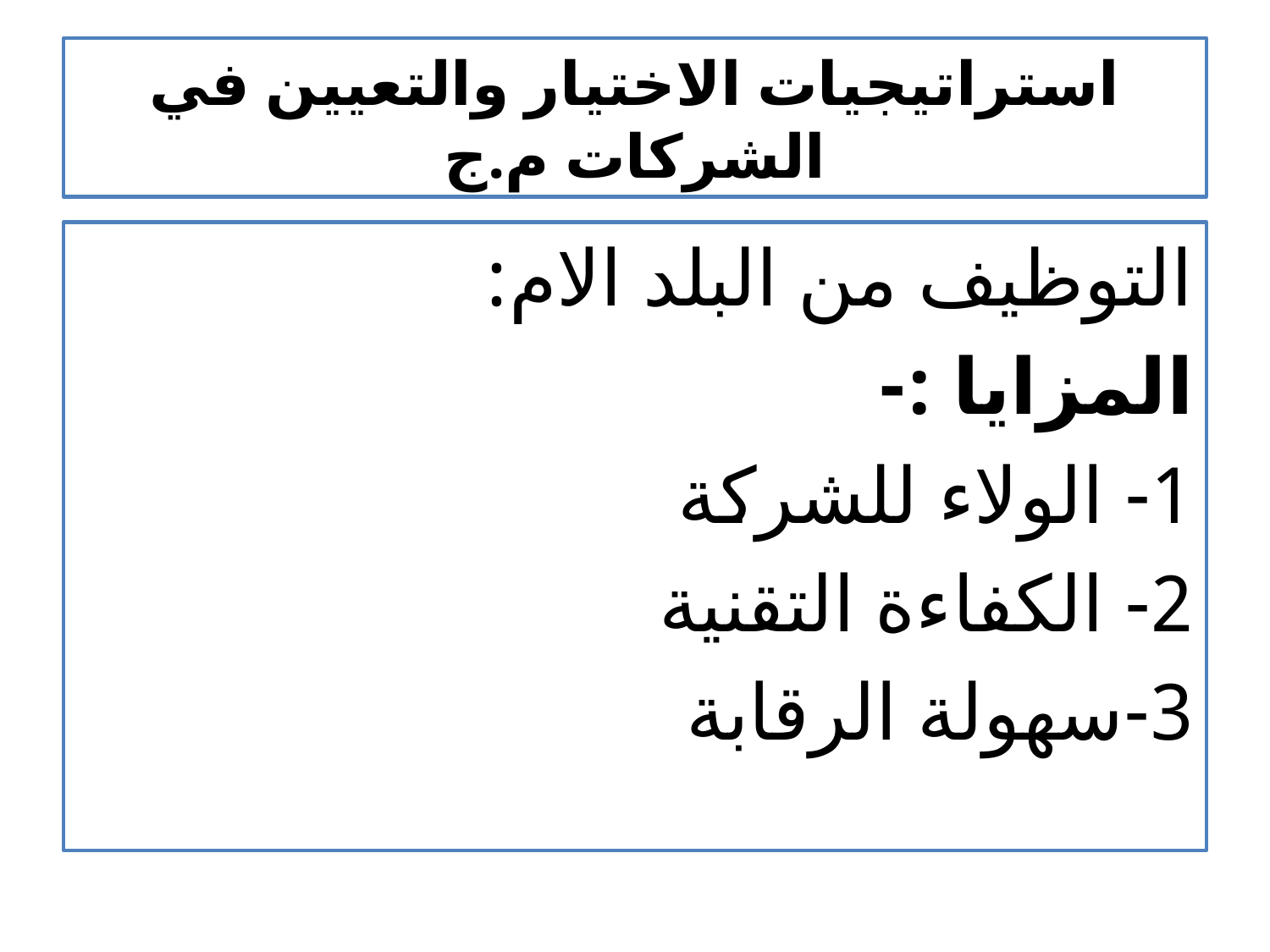

# استراتيجيات الاختيار والتعيين في الشركات م.ج
التوظيف من البلد الام:
المزايا :-
1- الولاء للشركة
2- الكفاءة التقنية
3-سهولة الرقابة